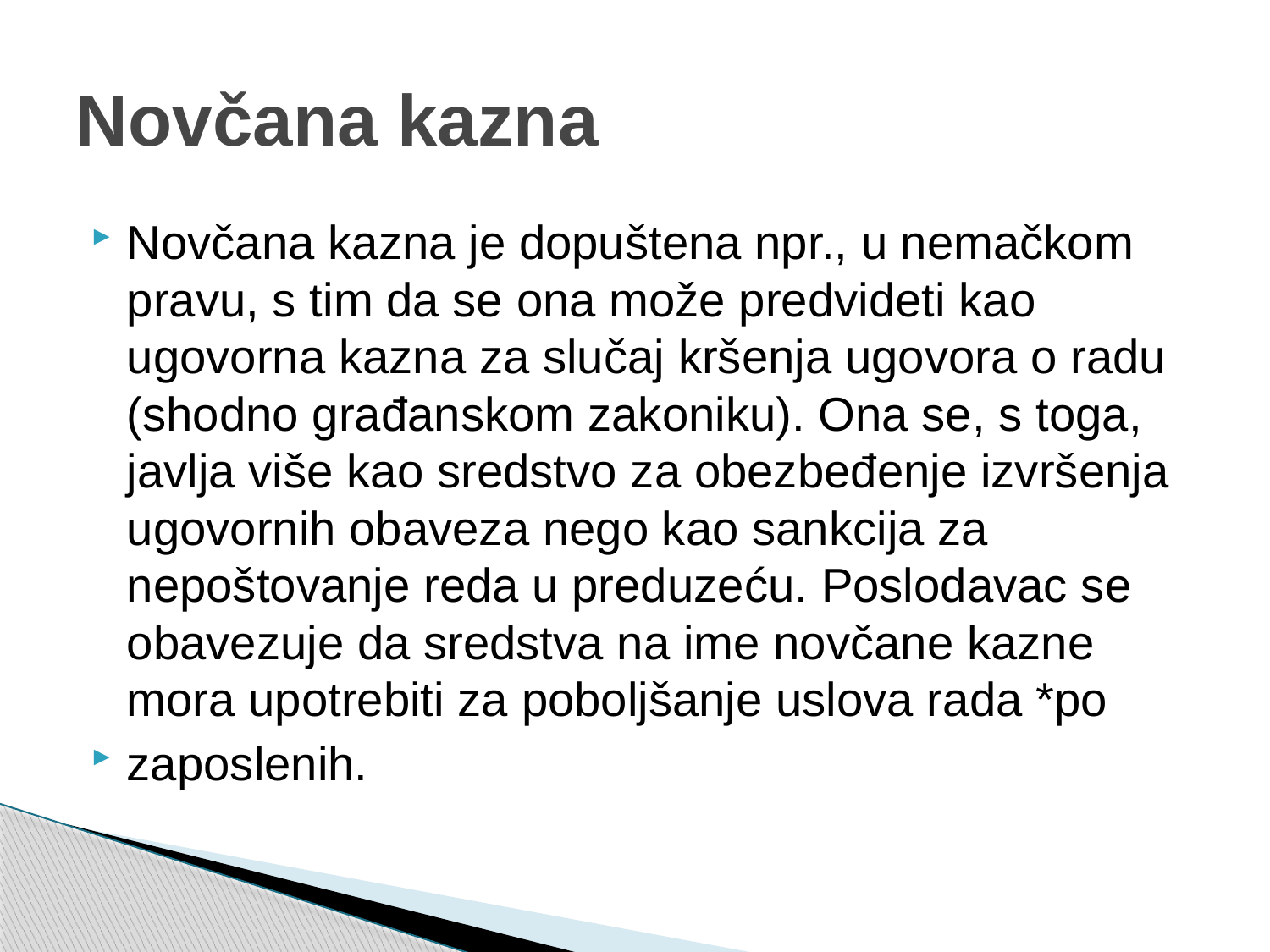

# Novčana kazna
Novčana kazna je dopuštena npr., u nemačkom pravu, s tim da se ona može predvideti kao ugovorna kazna za slučaj kršenja ugovora o radu (shodno građanskom zakoniku). Ona se, s toga, javlja više kao sredstvo za obezbeđenje izvršenja ugovornih obaveza nego kao sankcija za nepoštovanje reda u preduzeću. Poslodavac se obavezuje da sredstva na ime novčane kazne mora upotrebiti za poboljšanje uslova rada *po
zaposlenih.